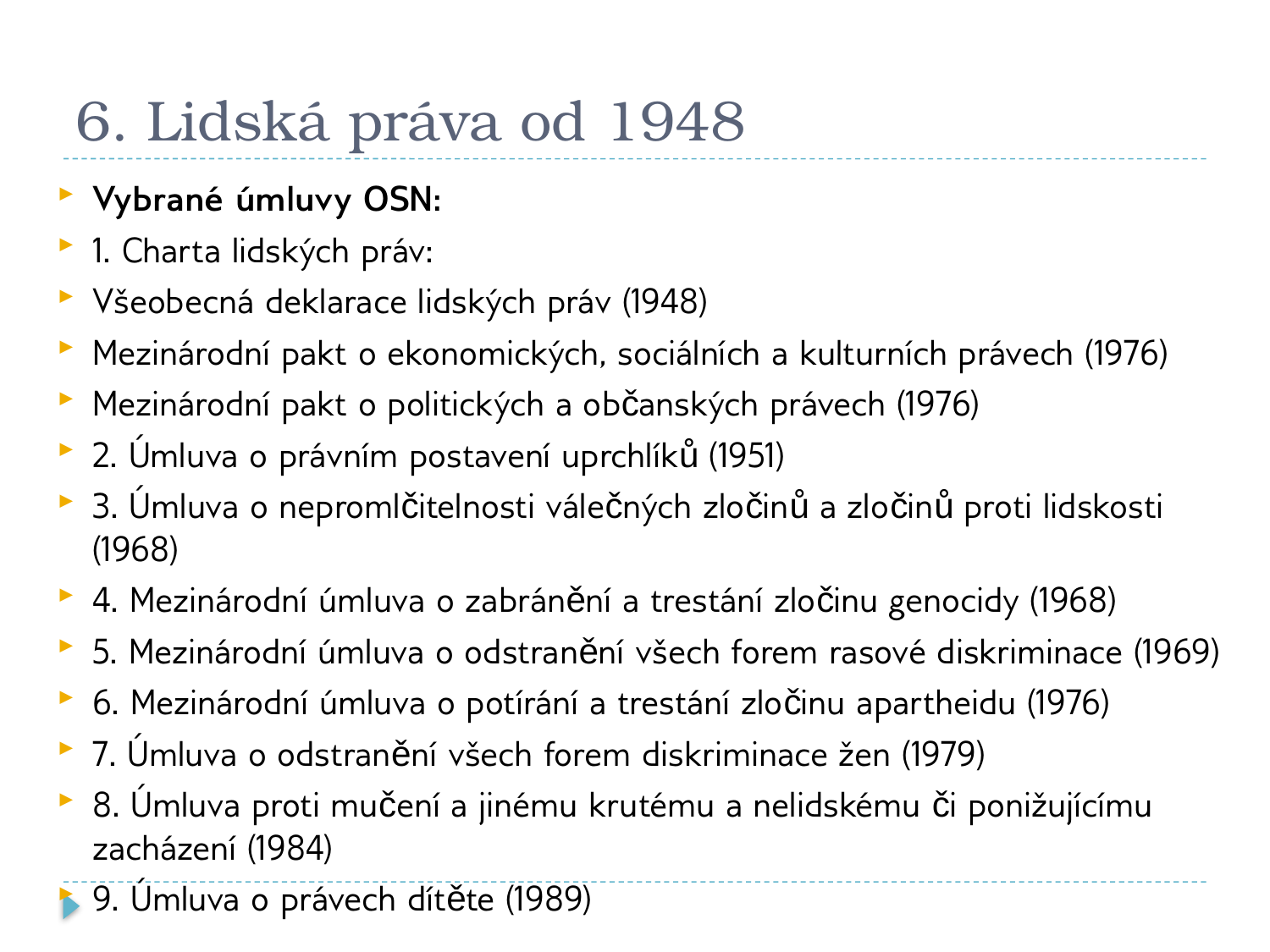

# 6. Lidská práva od 1948
Vybrané úmluvy OSN:
1. Charta lidských práv:
Všeobecná deklarace lidských práv (1948)
Mezinárodní pakt o ekonomických, sociálních a kulturních právech (1976)
Mezinárodní pakt o politických a občanských právech (1976)
2. Úmluva o právním postavení uprchlíků (1951)
3. Úmluva o nepromlčitelnosti válečných zločinů a zločinů proti lidskosti (1968)
4. Mezinárodní úmluva o zabránění a trestání zločinu genocidy (1968)
5. Mezinárodní úmluva o odstranění všech forem rasové diskriminace (1969)
6. Mezinárodní úmluva o potírání a trestání zločinu apartheidu (1976)
7. Úmluva o odstranění všech forem diskriminace žen (1979)
8. Úmluva proti mučení a jinému krutému a nelidskému či ponižujícímu zacházení (1984)
9. Úmluva o právech dítěte (1989)